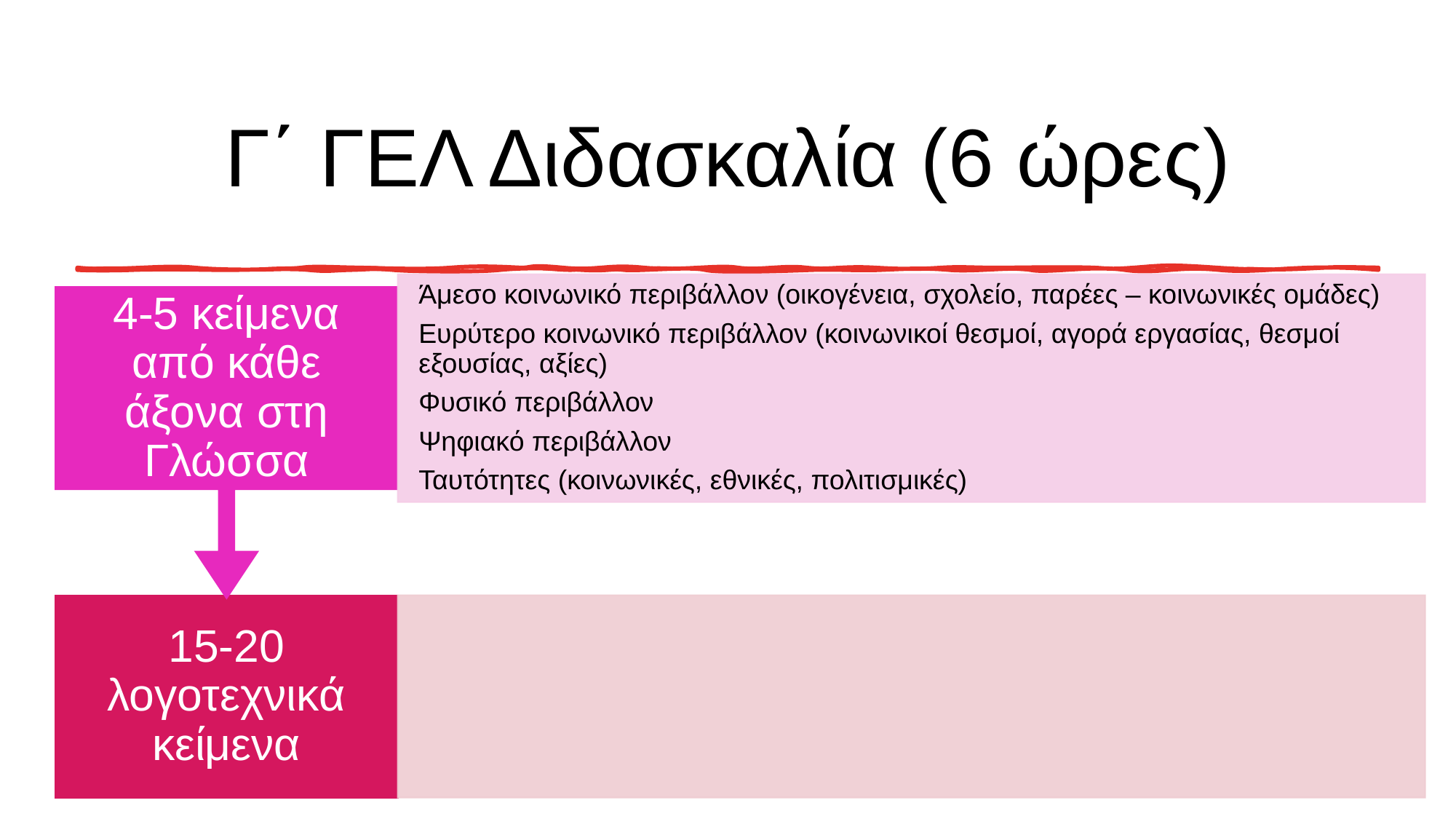

# Γ΄ ΓΕΛ Διδασκαλία (6 ώρες)

15-20 λογοτεχνικά κείμενα
4-5 κείμενα από κάθε άξονα στη Γλώσσα
Άμεσο κοινωνικό περιβάλλον (οικογένεια, σχολείο, παρέες – κοινωνικές ομάδες)
Ευρύτερο κοινωνικό περιβάλλον (κοινωνικοί θεσμοί, αγορά εργασίας, θεσμοί εξουσίας, αξίες)
Φυσικό περιβάλλον
Ψηφιακό περιβάλλον
Ταυτότητες (κοινωνικές, εθνικές, πολιτισμικές)